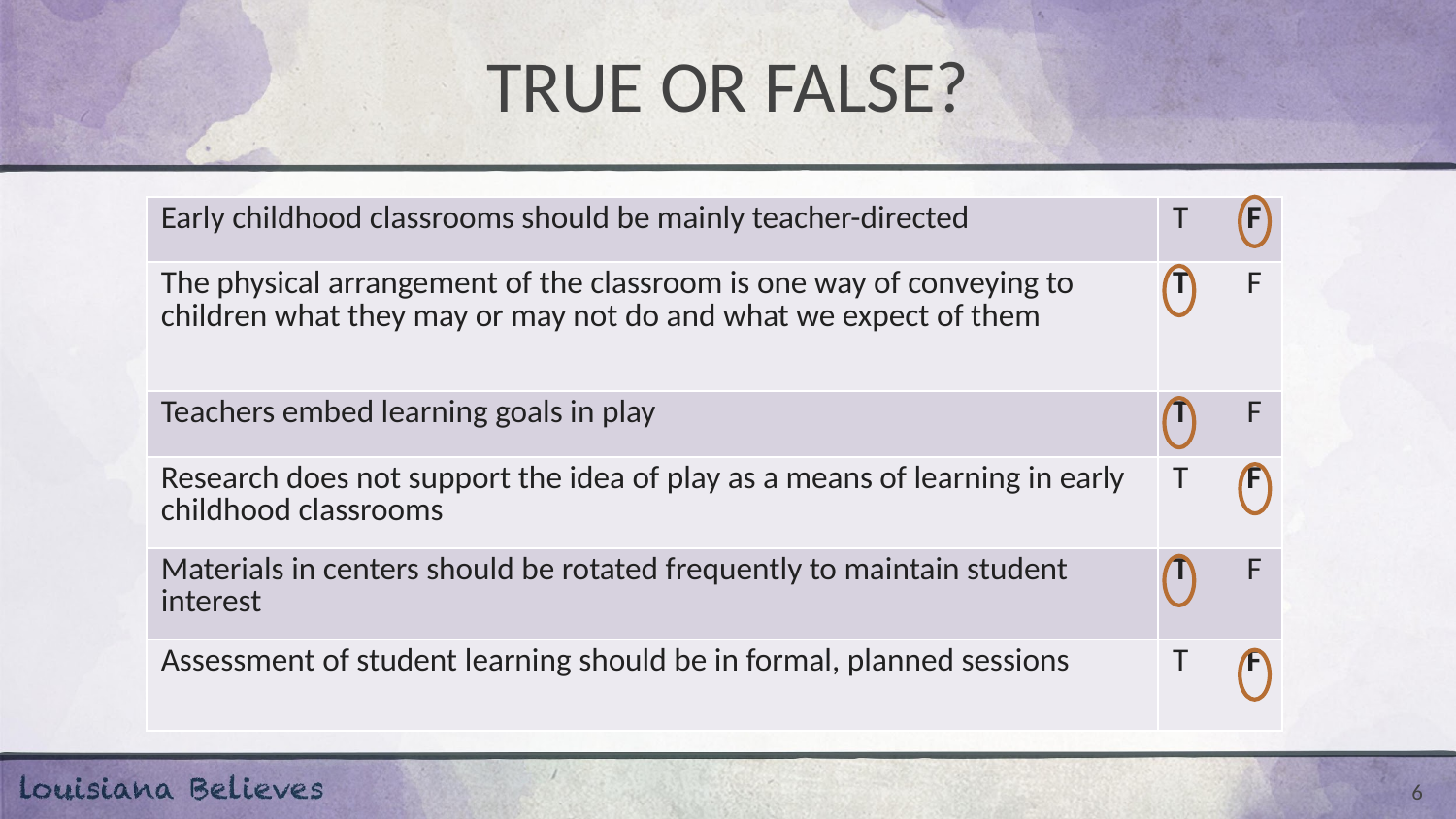

# TRUE OR FALSE?
| Early childhood classrooms should be mainly teacher-directed | T F |
| --- | --- |
| The physical arrangement of the classroom is one way of conveying to children what they may or may not do and what we expect of them | T F |
| Teachers embed learning goals in play | T F |
| Research does not support the idea of play as a means of learning in early childhood classrooms | T F |
| Materials in centers should be rotated frequently to maintain student interest | T F |
| Assessment of student learning should be in formal, planned sessions | T F |